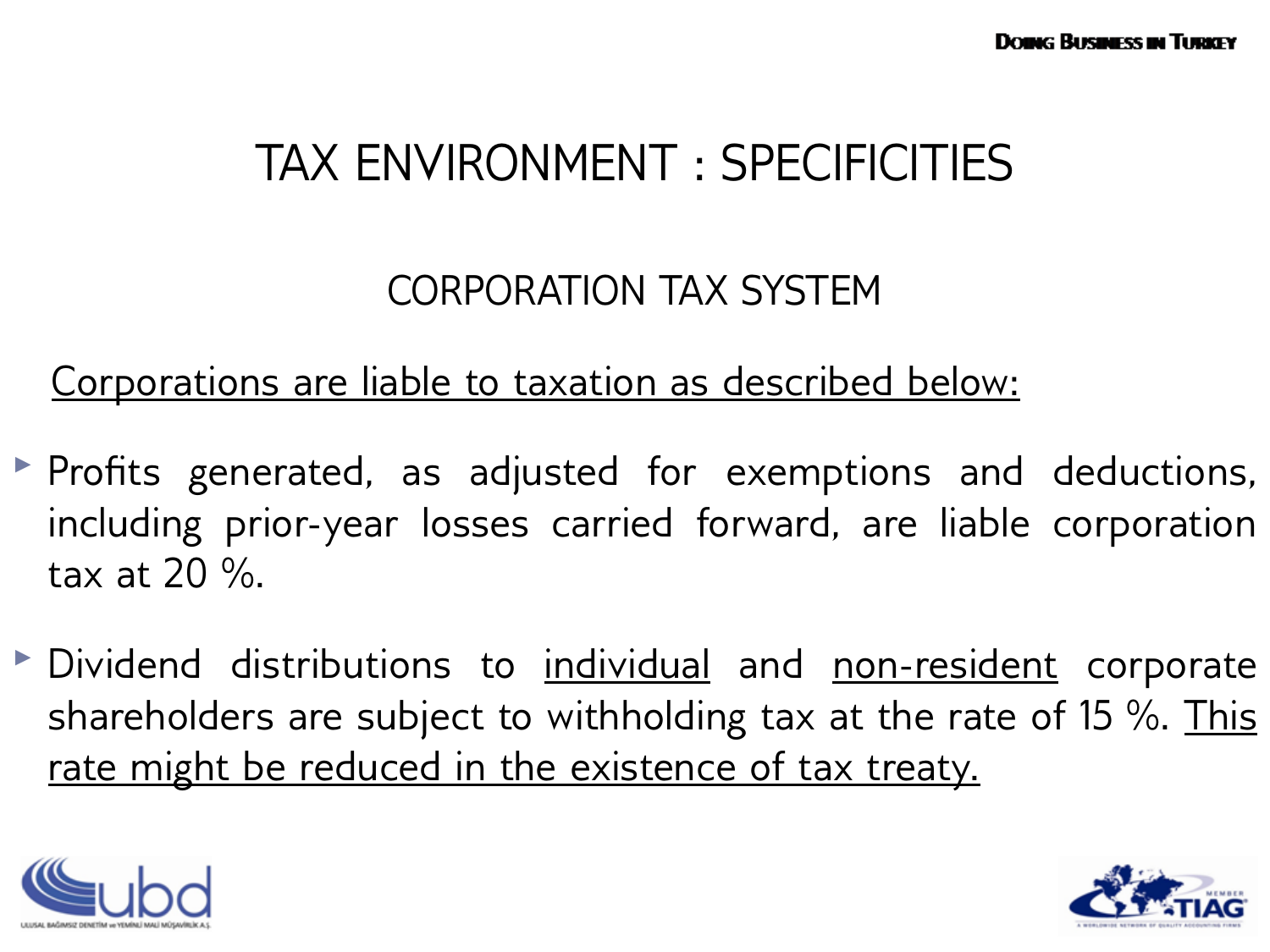

TAX ENVIRONMENT : SPECIFICITIES

CORPORATION TAX SYSTEM

   Corporations are liable to taxation as described below:

Profits generated, as adjusted for exemptions and deductions, including prior-year losses carried forward, are liable corporation tax at 20 %.

Dividend distributions to individual and non-resident corporate shareholders are subject to withholding tax at the rate of 15 %. This rate might be reduced in the existence of tax treaty.

#